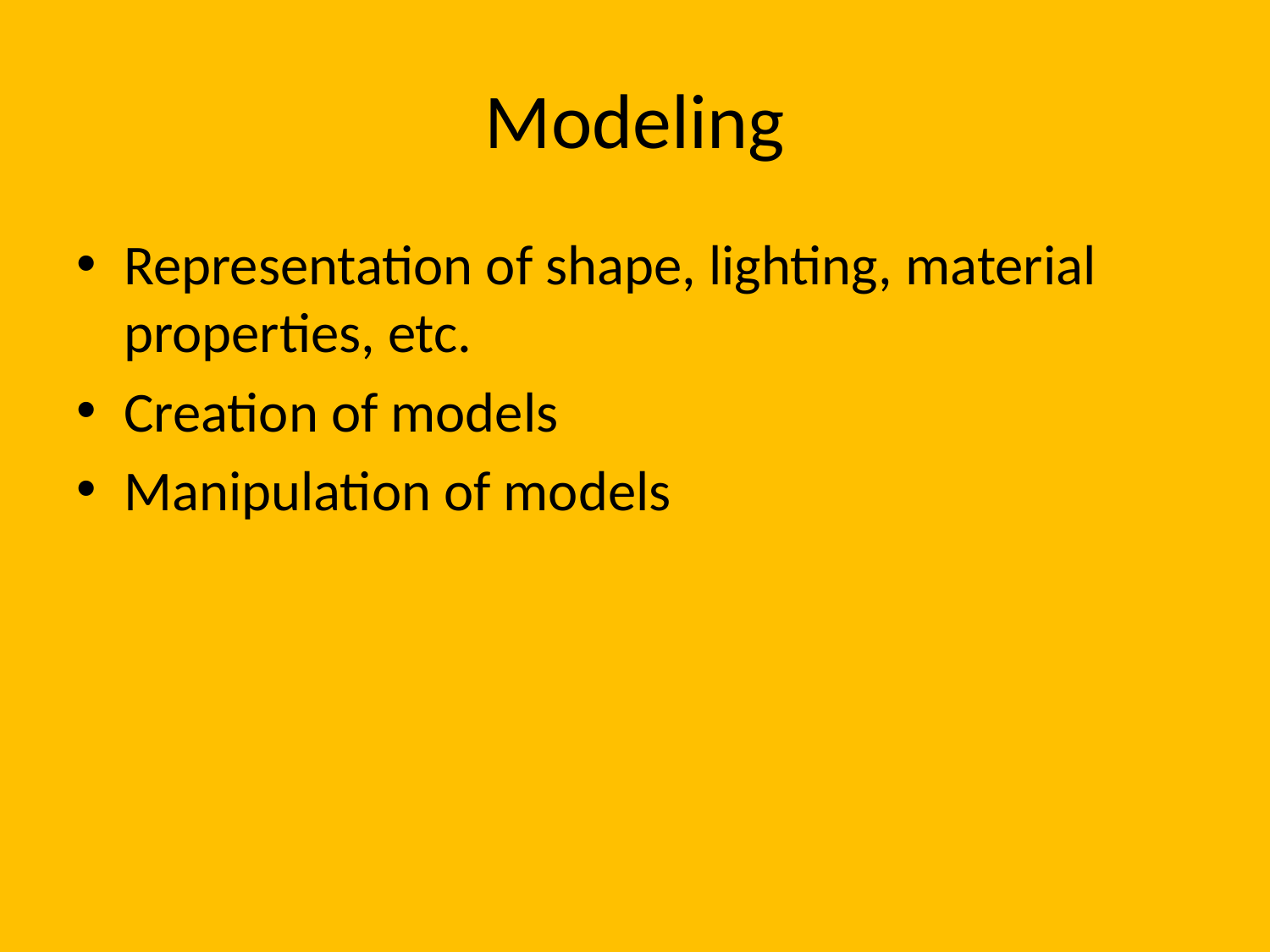

# Modeling
Representation of shape, lighting, material properties, etc.
Creation of models
Manipulation of models